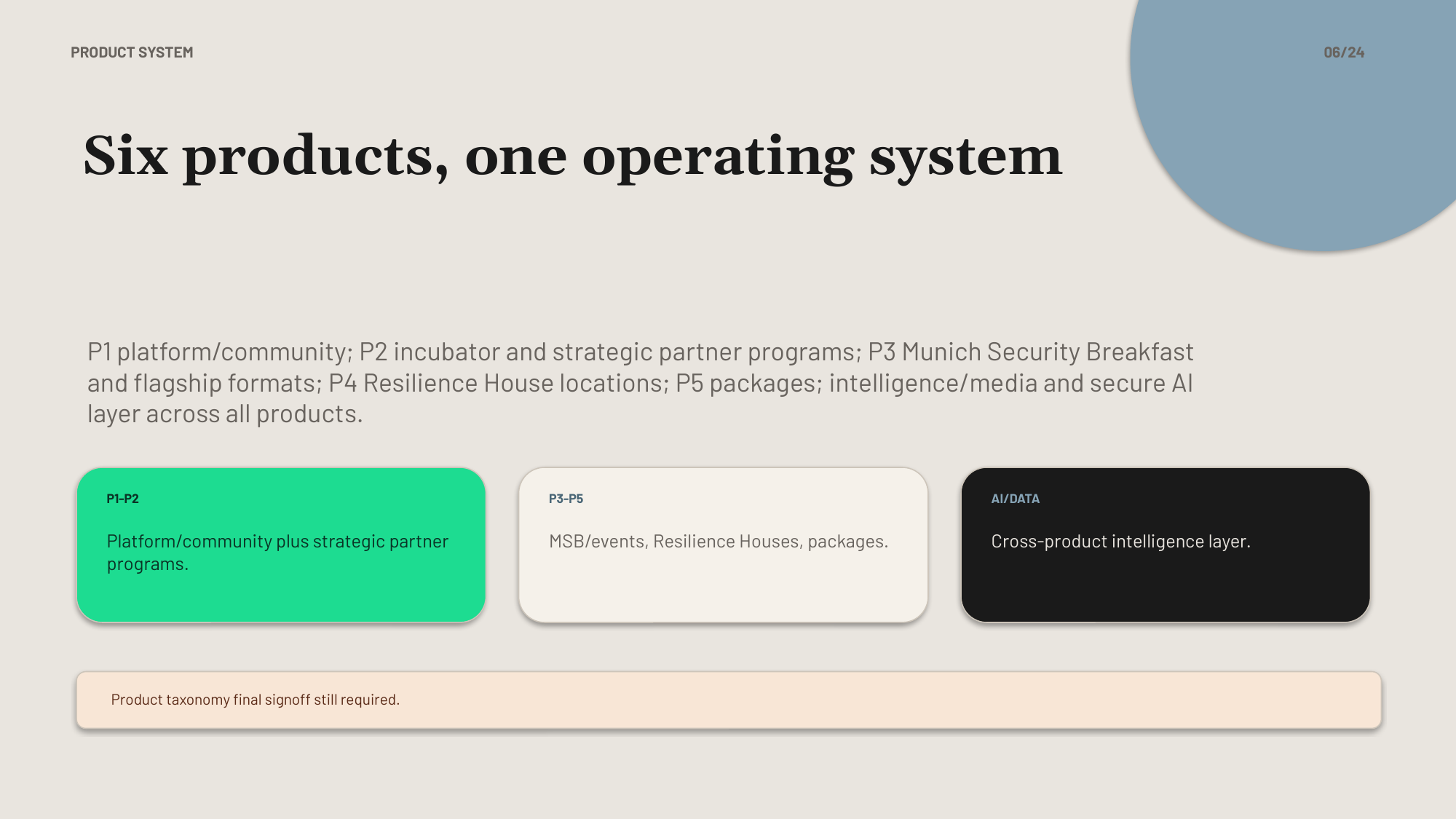

PRODUCT SYSTEM
06/24
Six products, one operating system
P1 platform/community; P2 incubator and strategic partner programs; P3 Munich Security Breakfast and flagship formats; P4 Resilience House locations; P5 packages; intelligence/media and secure AI layer across all products.

P1-P2
P3-P5
AI/DATA
Platform/community plus strategic partner programs.
MSB/events, Resilience Houses, packages.
Cross-product intelligence layer.

Product taxonomy final signoff still required.